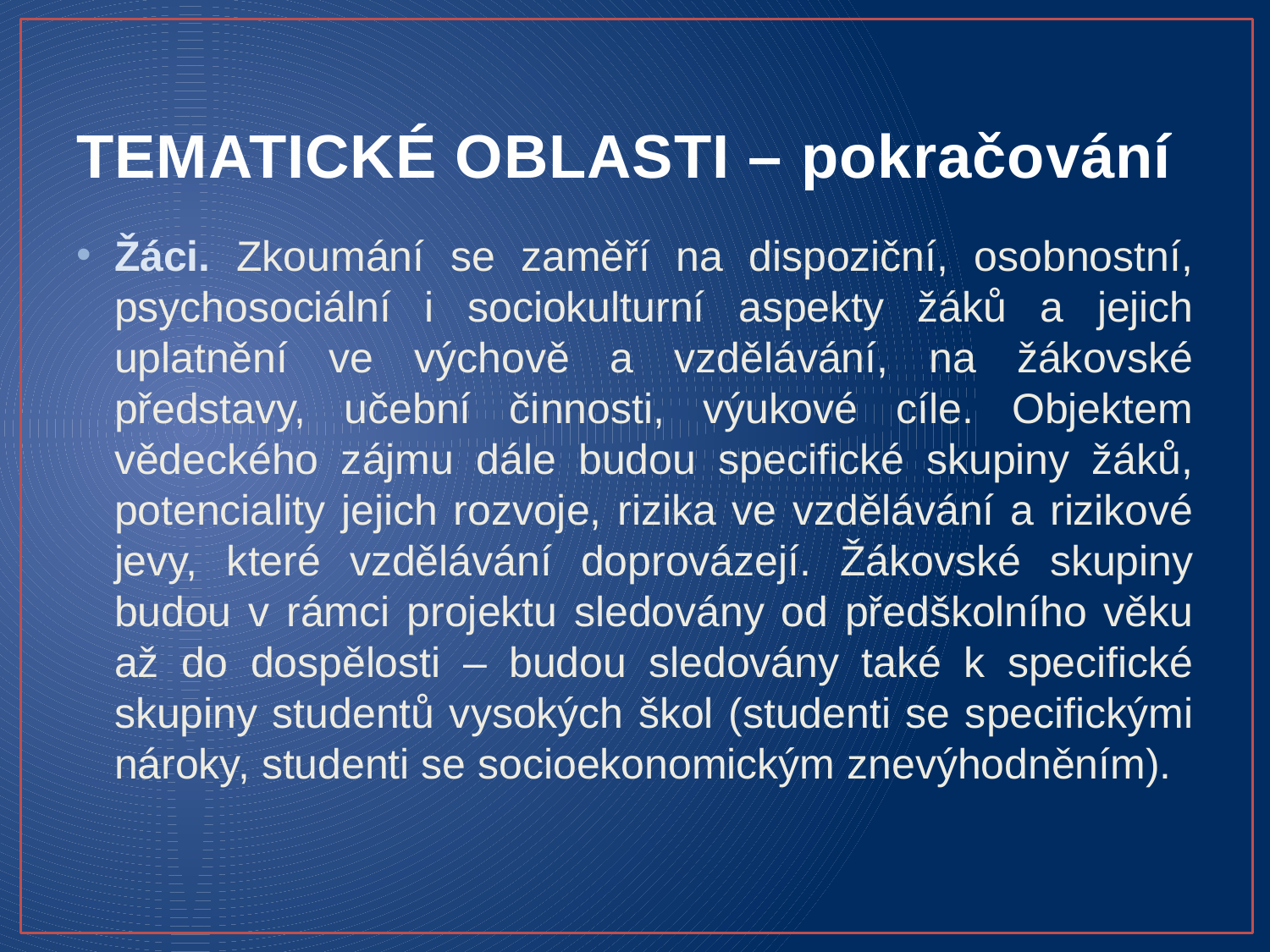

# TEMATICKÉ OBLASTI – pokračování
Žáci. Zkoumání se zaměří na dispoziční, osobnostní, psychosociální i sociokulturní aspekty žáků a jejich uplatnění ve výchově a vzdělávání, na žákovské představy, učební činnosti, výukové cíle. Objektem vědeckého zájmu dále budou specifické skupiny žáků, potenciality jejich rozvoje, rizika ve vzdělávání a rizikové jevy, které vzdělávání doprovázejí. Žákovské skupiny budou v rámci projektu sledovány od předškolního věku až do dospělosti – budou sledovány také k specifické skupiny studentů vysokých škol (studenti se specifickými nároky, studenti se socioekonomickým znevýhodněním).